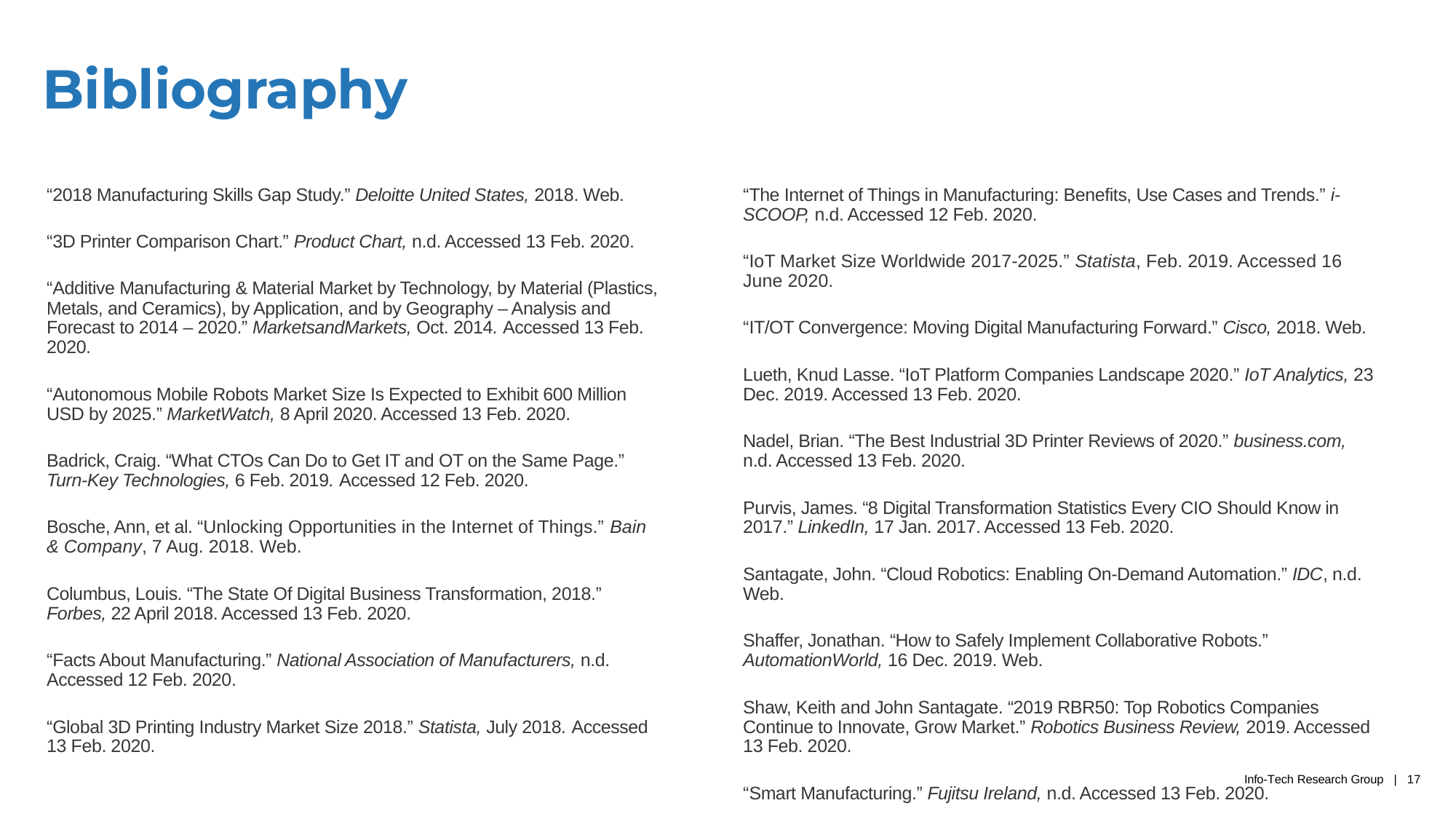

# Bibliography
“The Internet of Things in Manufacturing: Benefits, Use Cases and Trends.” i-SCOOP, n.d. Accessed 12 Feb. 2020.
“IoT Market Size Worldwide 2017-2025.” Statista, Feb. 2019. Accessed 16 June 2020.
“IT/OT Convergence: Moving Digital Manufacturing Forward.” Cisco, 2018. Web.
Lueth, Knud Lasse. “IoT Platform Companies Landscape 2020.” IoT Analytics, 23 Dec. 2019. Accessed 13 Feb. 2020.
Nadel, Brian. “The Best Industrial 3D Printer Reviews of 2020.” business.com, n.d. Accessed 13 Feb. 2020.
Purvis, James. “8 Digital Transformation Statistics Every CIO Should Know in 2017.” LinkedIn, 17 Jan. 2017. Accessed 13 Feb. 2020.
Santagate, John. “Cloud Robotics: Enabling On-Demand Automation.” IDC, n.d. Web.
Shaffer, Jonathan. “How to Safely Implement Collaborative Robots.” AutomationWorld, 16 Dec. 2019. Web.
Shaw, Keith and John Santagate. “2019 RBR50: Top Robotics Companies Continue to Innovate, Grow Market.” Robotics Business Review, 2019. Accessed 13 Feb. 2020.
“Smart Manufacturing.” Fujitsu Ireland, n.d. Accessed 13 Feb. 2020.
“2018 Manufacturing Skills Gap Study.” Deloitte United States, 2018. Web.
“3D Printer Comparison Chart.” Product Chart, n.d. Accessed 13 Feb. 2020.
“Additive Manufacturing & Material Market by Technology, by Material (Plastics, Metals, and Ceramics), by Application, and by Geography – Analysis and Forecast to 2014 – 2020.” MarketsandMarkets, Oct. 2014. Accessed 13 Feb. 2020.
“Autonomous Mobile Robots Market Size Is Expected to Exhibit 600 Million USD by 2025.” MarketWatch, 8 April 2020. Accessed 13 Feb. 2020.
Badrick, Craig. “What CTOs Can Do to Get IT and OT on the Same Page.” Turn-Key Technologies, 6 Feb. 2019. Accessed 12 Feb. 2020.
Bosche, Ann, et al. “Unlocking Opportunities in the Internet of Things.” Bain & Company, 7 Aug. 2018. Web.
Columbus, Louis. “The State Of Digital Business Transformation, 2018.” Forbes, 22 April 2018. Accessed 13 Feb. 2020.
“Facts About Manufacturing.” National Association of Manufacturers, n.d. Accessed 12 Feb. 2020.
“Global 3D Printing Industry Market Size 2018.” Statista, July 2018. Accessed 13 Feb. 2020.
Info-Tech Research Group   |   17